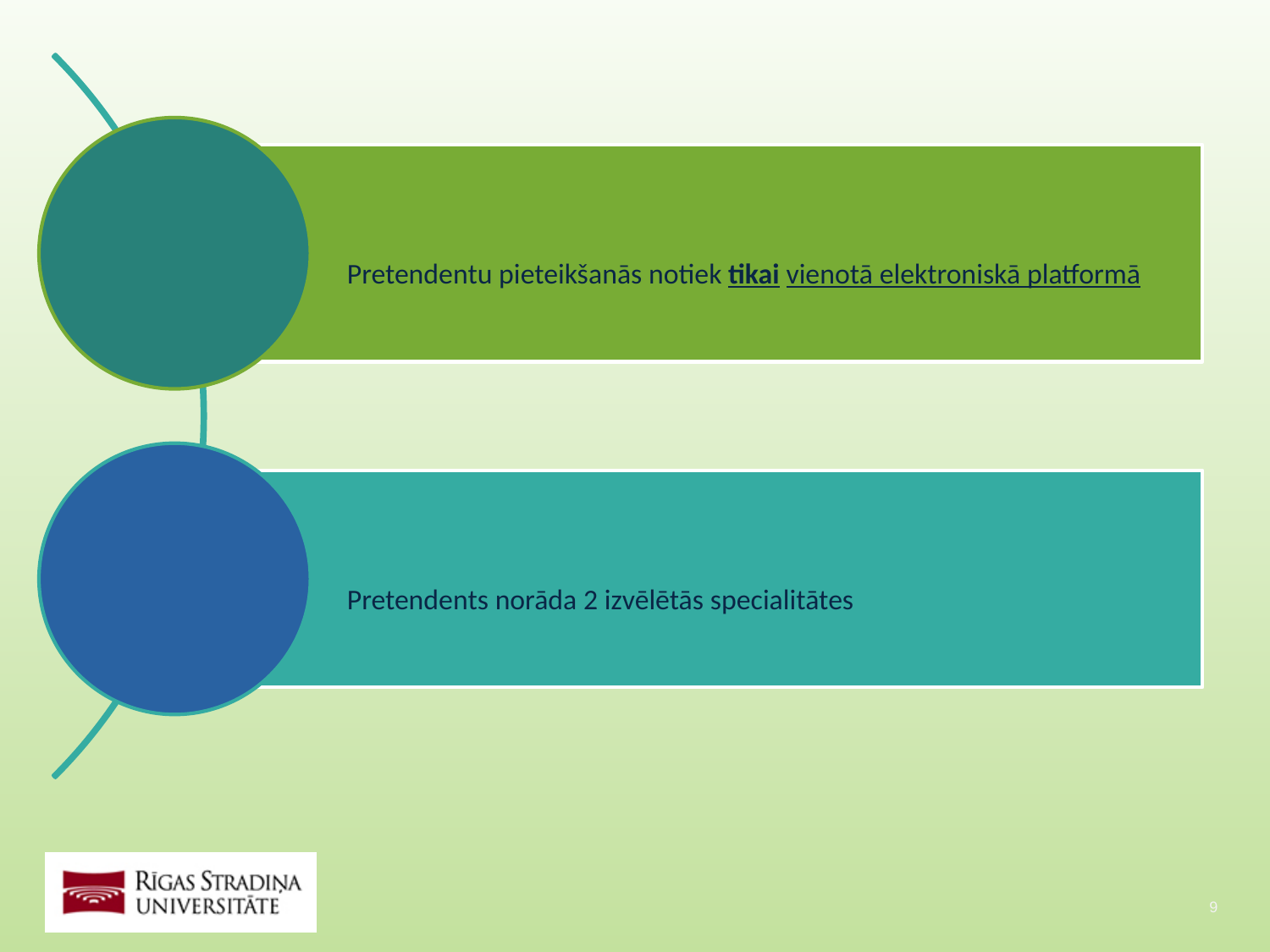

Pretendentu pieteikšanās notiek tikai vienotā elektroniskā platformā
Pretendents norāda 2 izvēlētās specialitātes